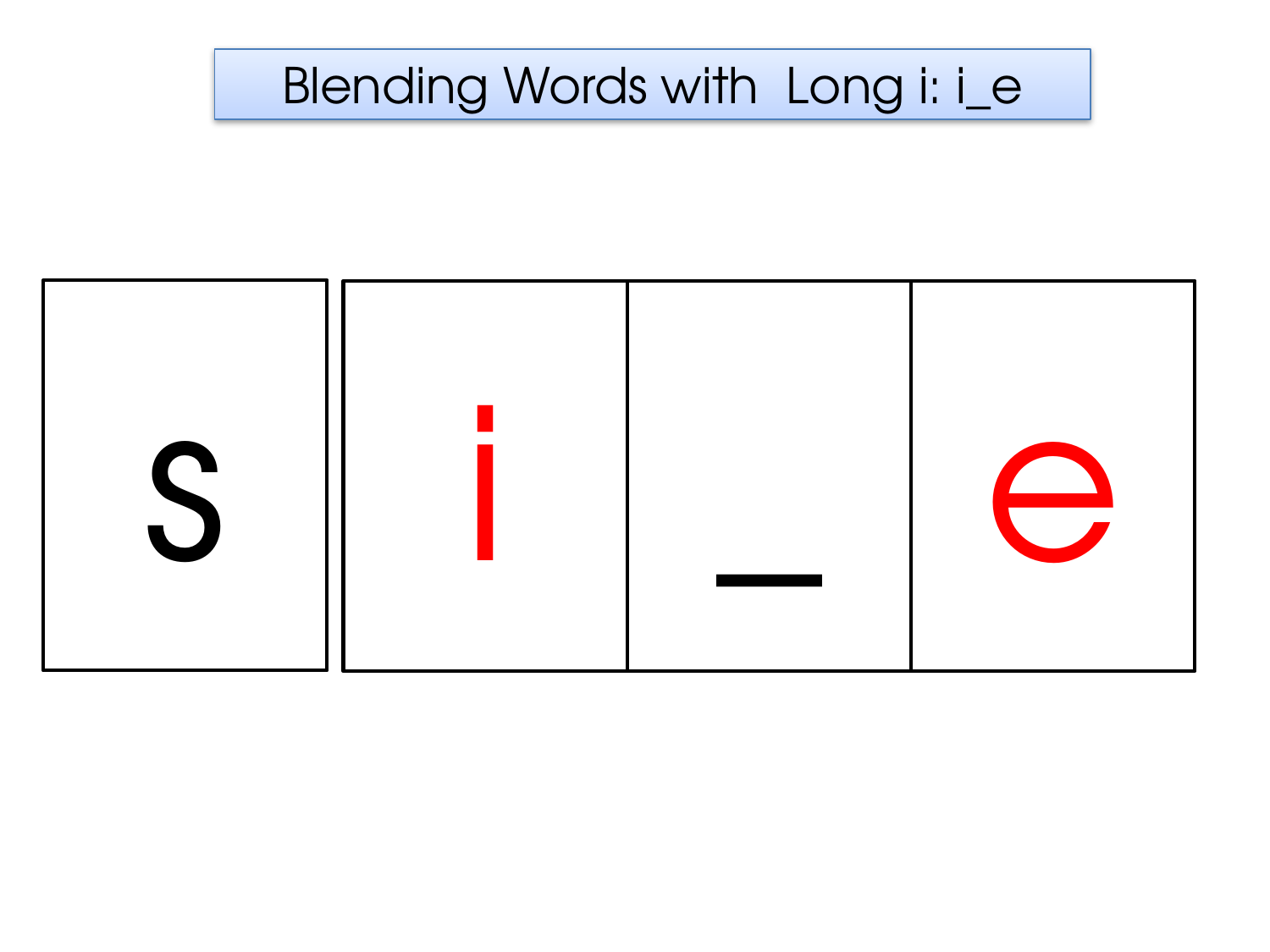

Blending Words with  Long i: i_e
s
i
_
e